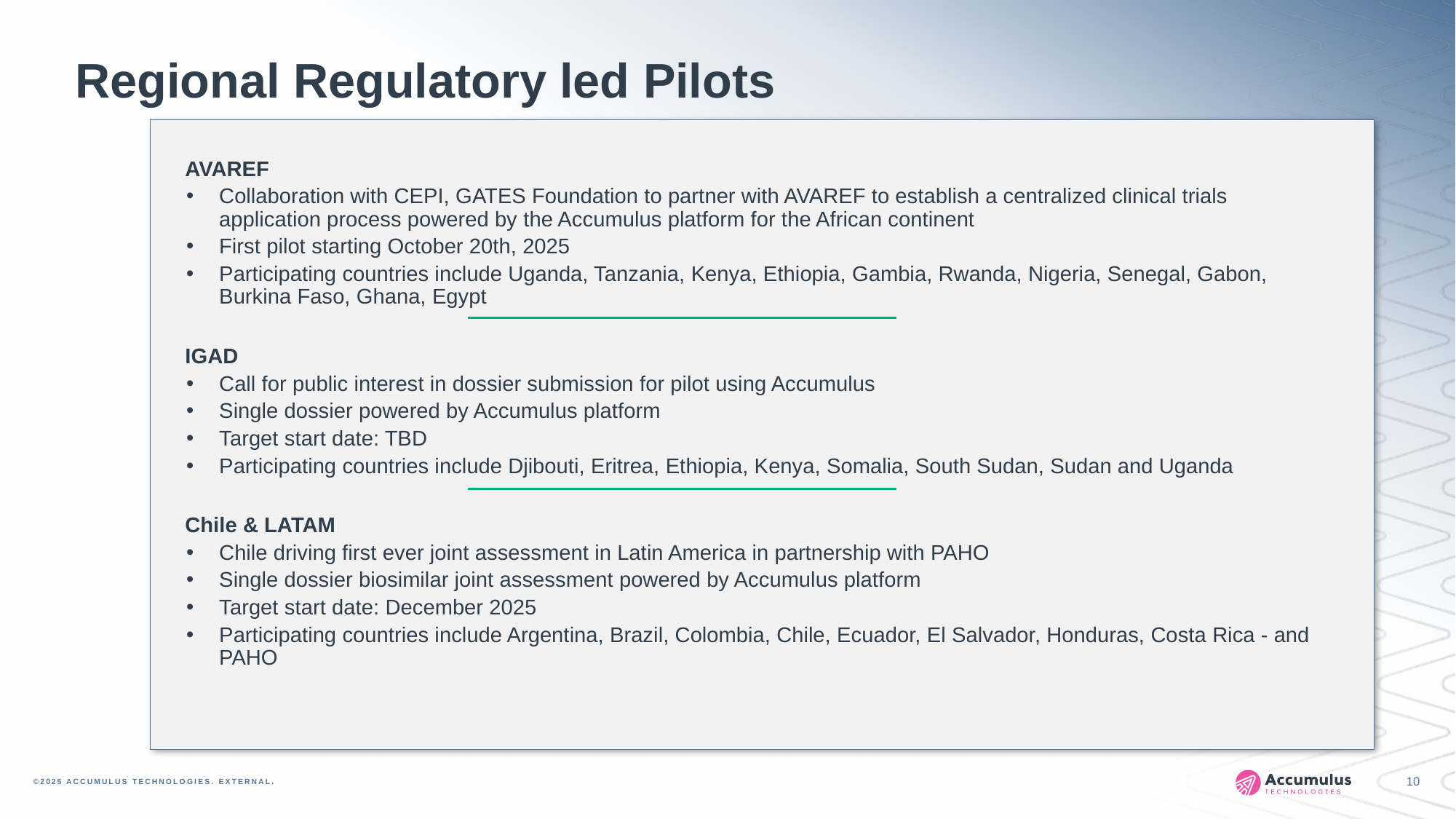

# Regional Regulatory led Pilots

AVAREF
Collaboration with CEPI, GATES Foundation to partner with AVAREF to establish a centralized clinical trials application process powered by the Accumulus platform for the African continent
First pilot starting October 20th, 2025
Participating countries include Uganda, Tanzania, Kenya, Ethiopia, Gambia, Rwanda, Nigeria, Senegal, Gabon, Burkina Faso, Ghana, Egypt
IGAD
Call for public interest in dossier submission for pilot using Accumulus
Single dossier powered by Accumulus platform
Target start date: TBD
Participating countries include Djibouti, Eritrea, Ethiopia, Kenya, Somalia, South Sudan, Sudan and Uganda
Chile & LATAM
Chile driving first ever joint assessment in Latin America in partnership with PAHO
Single dossier biosimilar joint assessment powered by Accumulus platform
Target start date: December 2025
Participating countries include Argentina, Brazil, Colombia, Chile, Ecuador, El Salvador, Honduras, Costa Rica - and PAHO

©2025 ACCUMULUS TECHNOLOGIES. EXTERNAL.